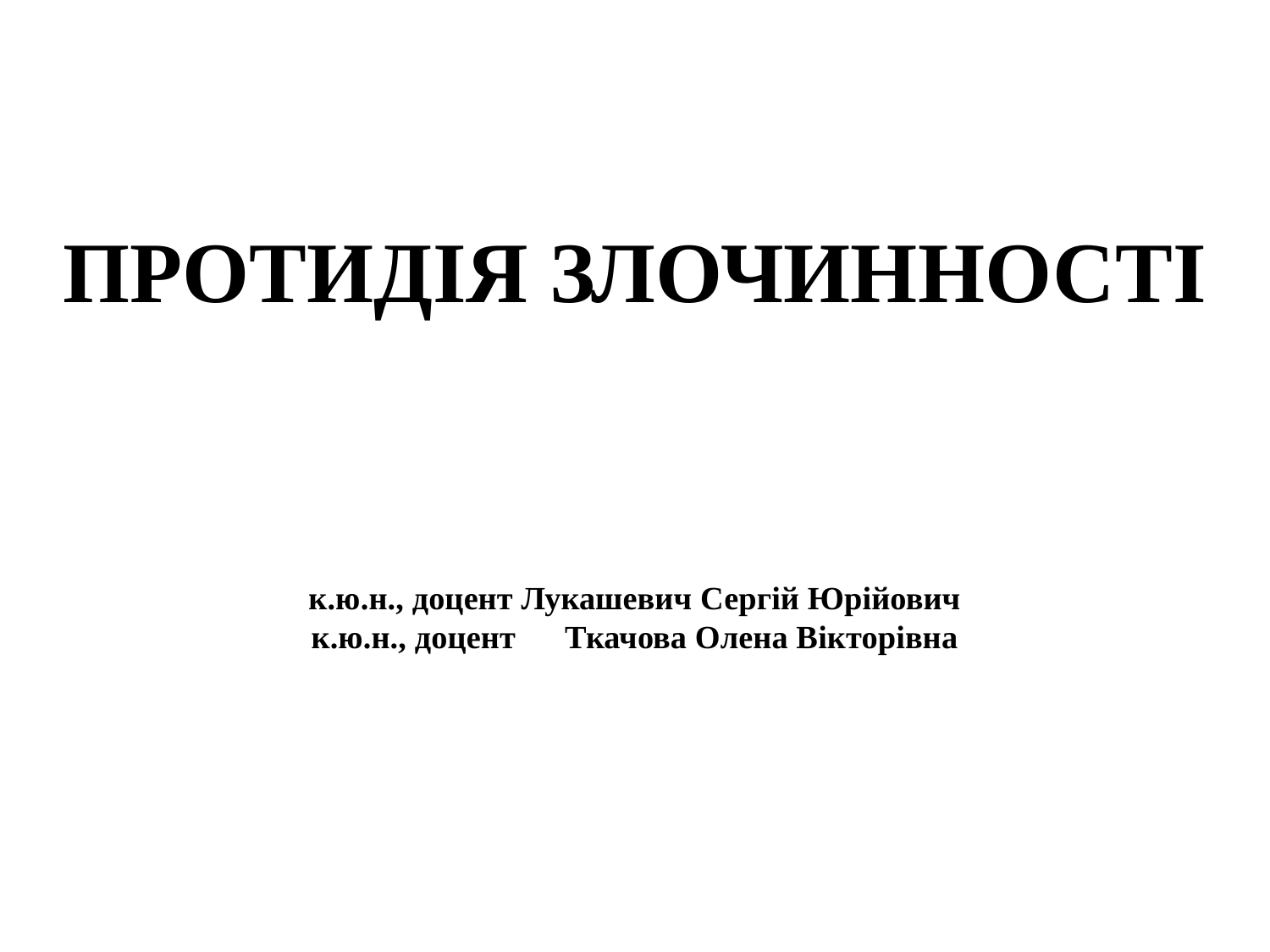

# ПРОТИДІЯ ЗЛОЧИННОСТІ к.ю.н., доцент Лукашевич Сергій Юрійович к.ю.н., доцент      Ткачова Олена Вікторівна